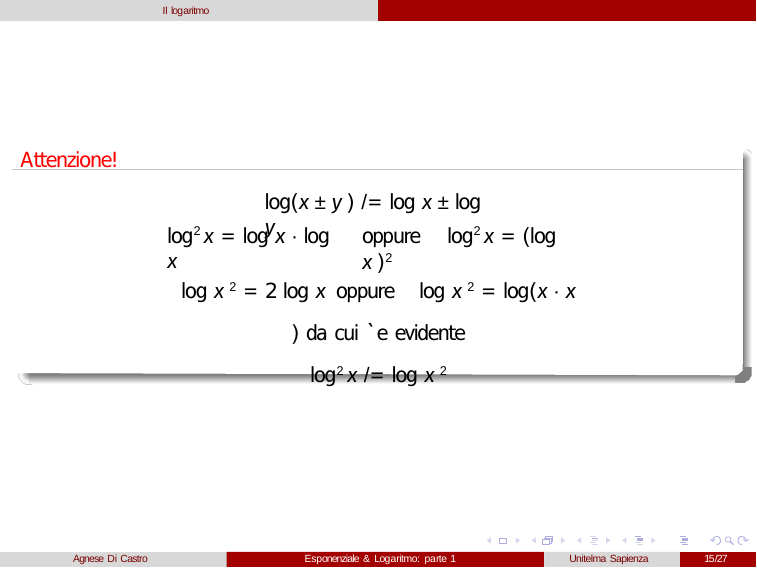

Il logaritmo
Attenzione!

log(x ± y ) /= log x ± log y
log2 x = log x · log x
oppure	log2 x = (log x )2
log x 2 = 2 log x	oppure	log x 2 = log(x · x ) da cui `e evidente
log2 x /= log x 2

Agnese Di Castro
Esponenziale & Logaritmo: parte 1
Unitelma Sapienza
15/27